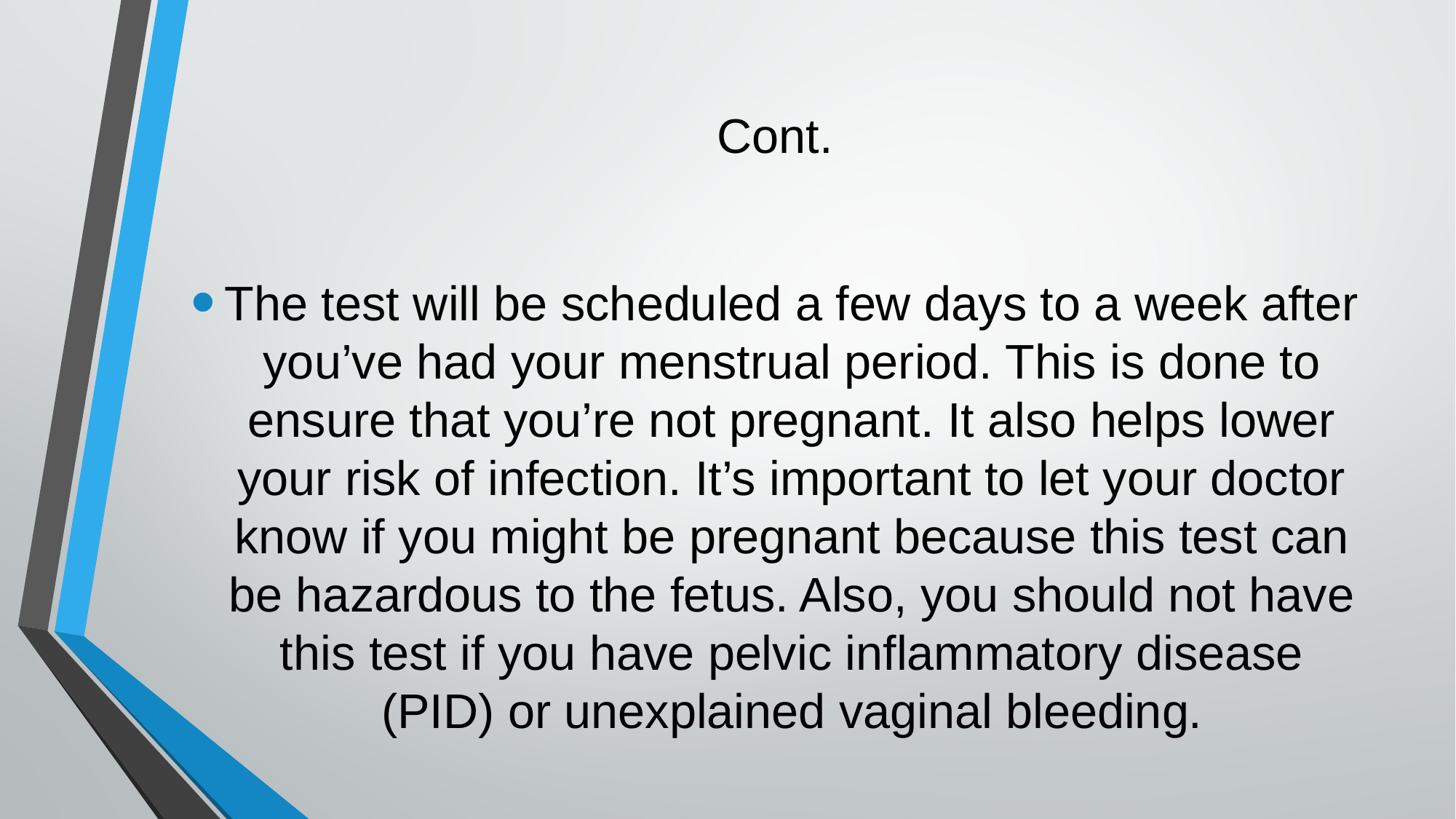

# Cont.
The test will be scheduled a few days to a week after you’ve had your menstrual period. This is done to ensure that you’re not pregnant. It also helps lower your risk of infection. It’s important to let your doctor know if you might be pregnant because this test can be hazardous to the fetus. Also, you should not have this test if you have pelvic inflammatory disease (PID) or unexplained vaginal bleeding.